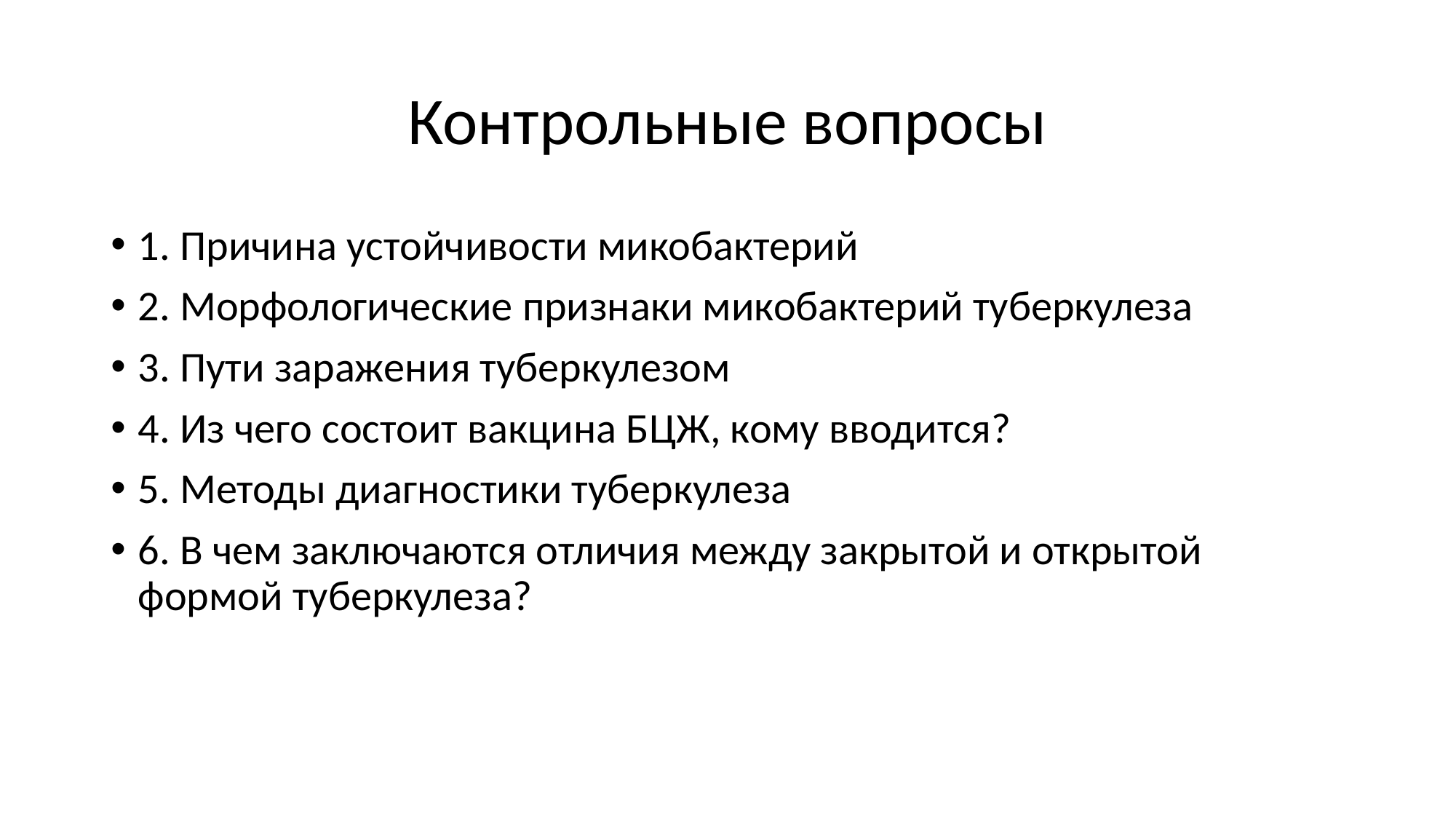

# Контрольные вопросы
1. Причина устойчивости микобактерий
2. Морфологические признаки микобактерий туберкулеза
3. Пути заражения туберкулезом
4. Из чего состоит вакцина БЦЖ, кому вводится?
5. Методы диагностики туберкулеза
6. В чем заключаются отличия между закрытой и открытой формой туберкулеза?